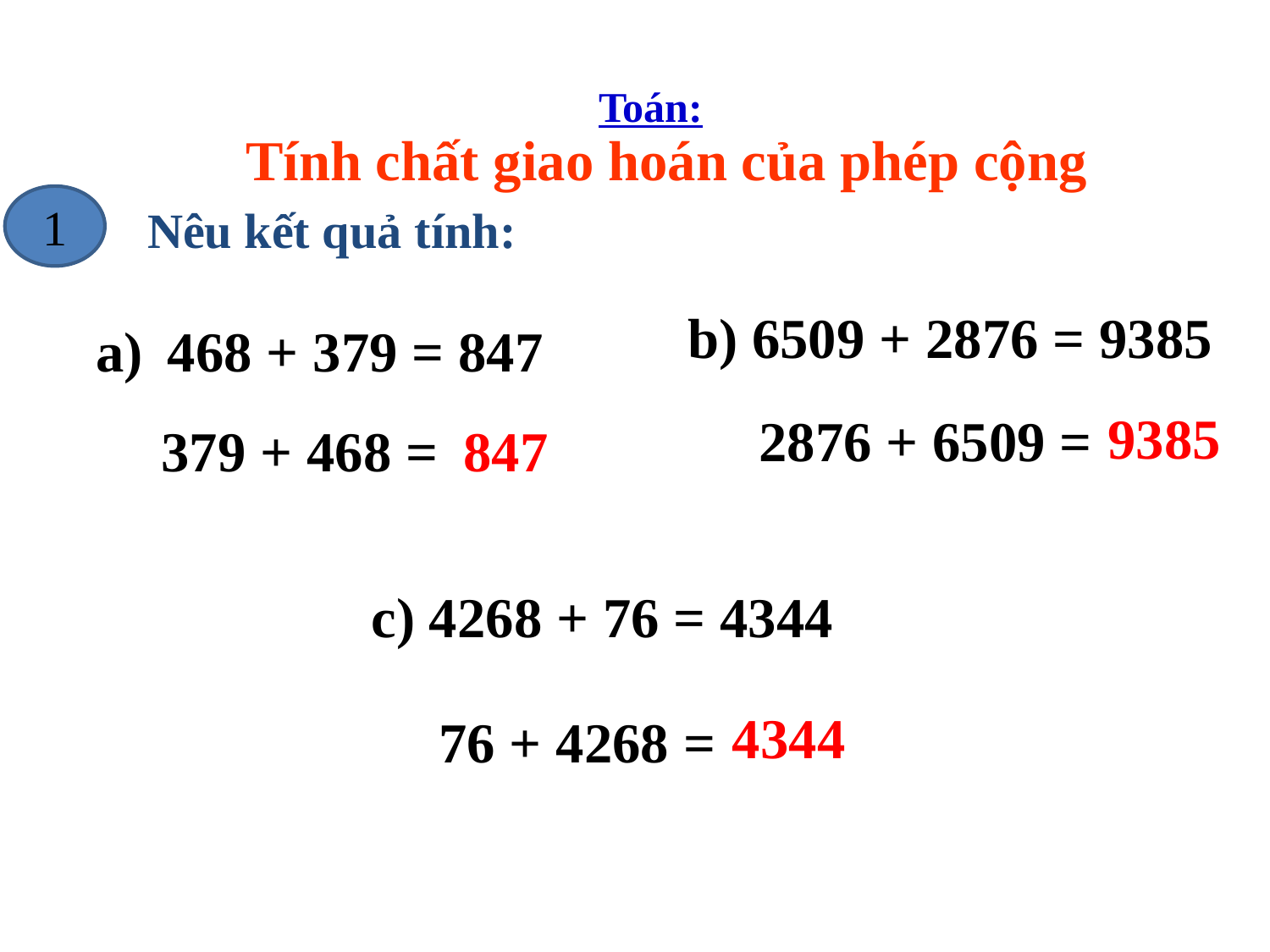

Toán:
Tính chất giao hoán của phép cộng

1
Nêu kết quả tính:
b) 6509 + 2876 = 9385
468 + 379 = 847
9385
2876 + 6509 =
379 + 468 =
847
c) 4268 + 76 = 4344
4344
76 + 4268 =